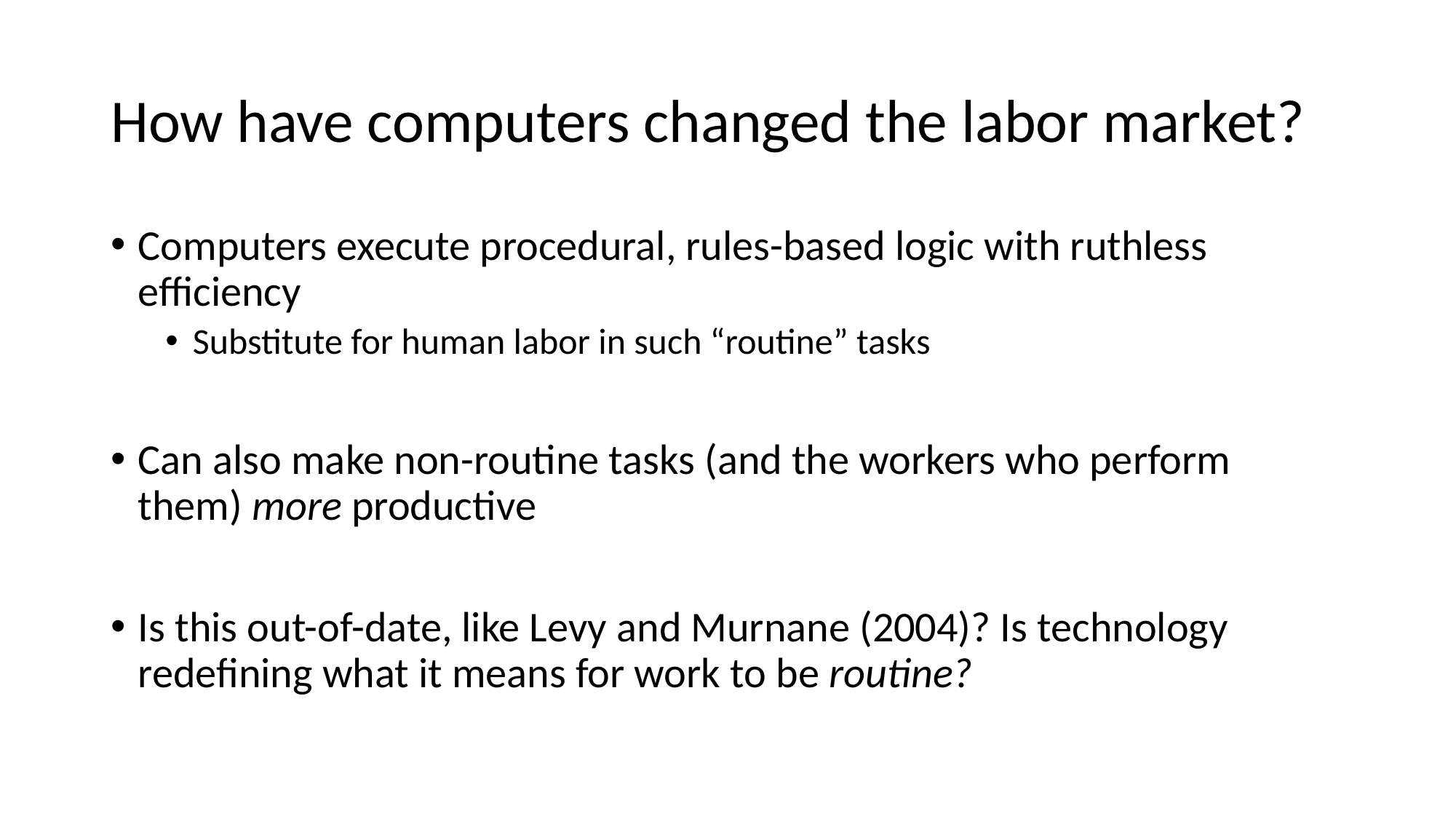

# How have computers changed the labor market?
Computers execute procedural, rules-based logic with ruthless efficiency
Substitute for human labor in such “routine” tasks

Can also make non-routine tasks (and the workers who perform them) more productive

Is this out-of-date, like Levy and Murnane (2004)? Is technology redefining what it means for work to be routine?